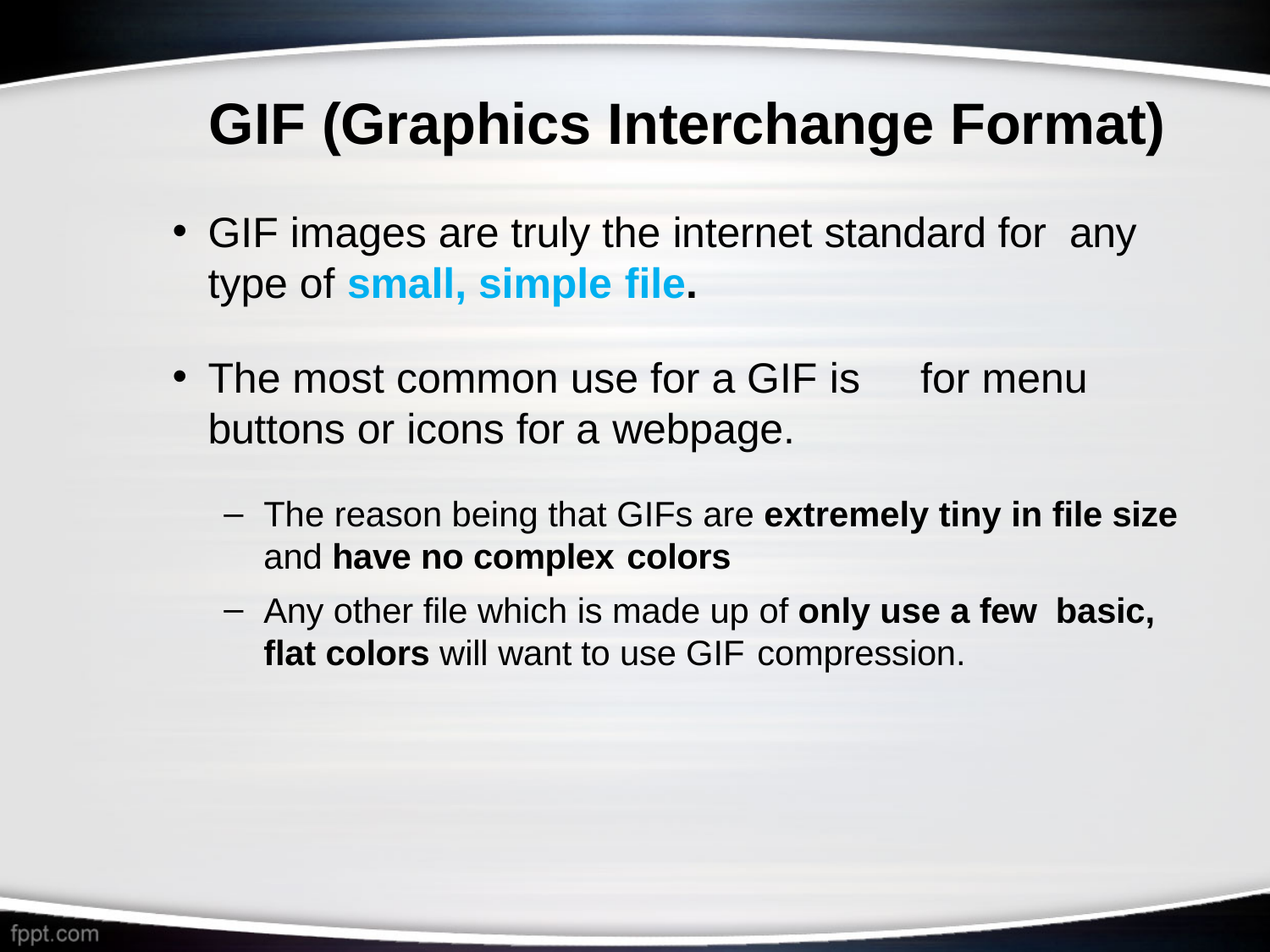

# GIF (Graphics Interchange Format)
GIF images are truly the internet standard for  any type of small, simple file.
The most common use for a GIF is	 for menu  buttons or icons for a webpage.
The reason being that GIFs are extremely tiny in file size and have no complex colors
Any other file which is made up of only use a few  basic, flat colors will want to use GIF compression.